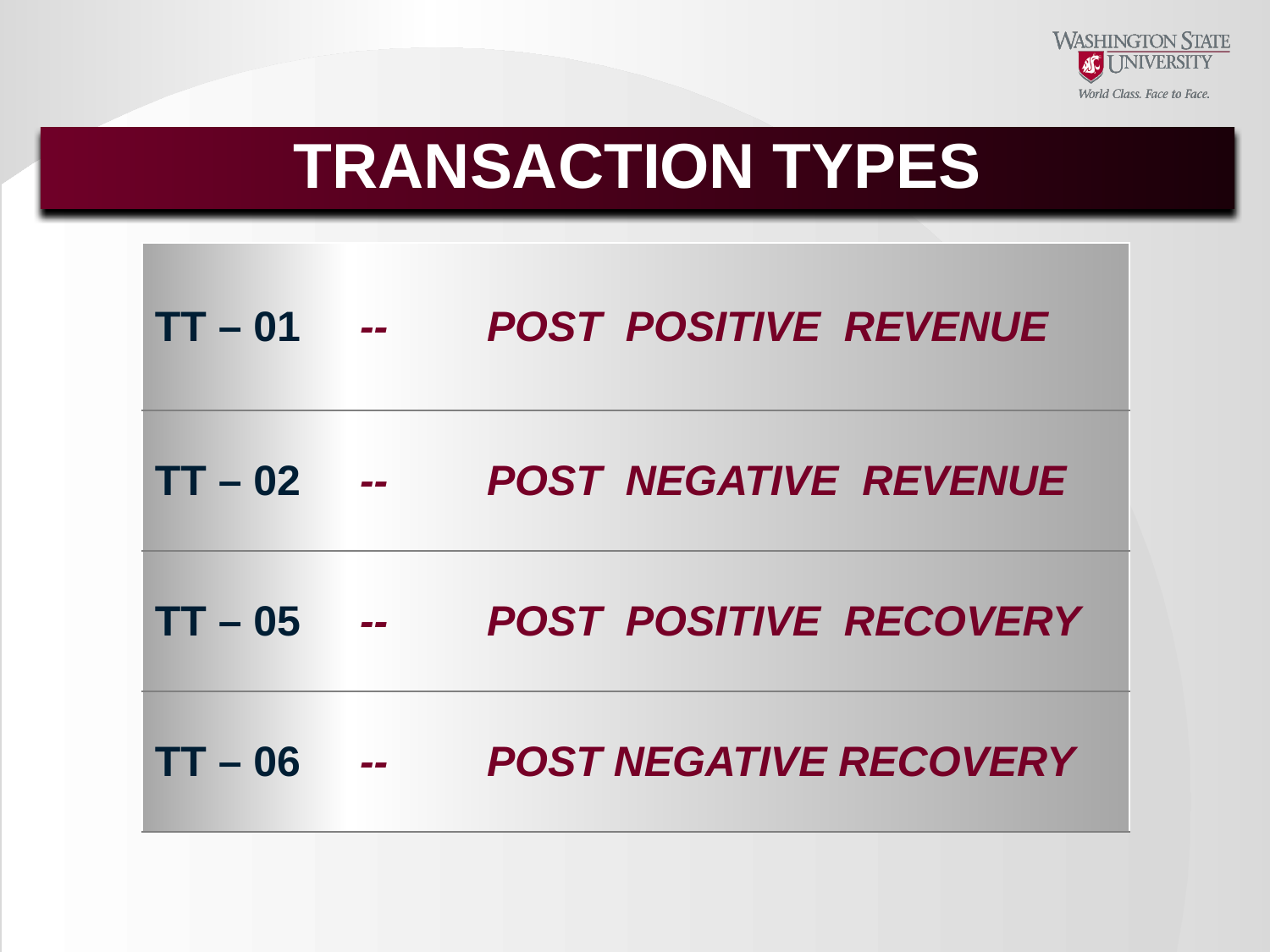

# TRANSACTION TYPES
| TT – 01 | -- POST POSITIVE REVENUE |
| --- | --- |
| TT – 02 | -- POST NEGATIVE REVENUE |
| TT – 05 | -- POST POSITIVE RECOVERY |
| TT – 06 | -- POST NEGATIVE RECOVERY |